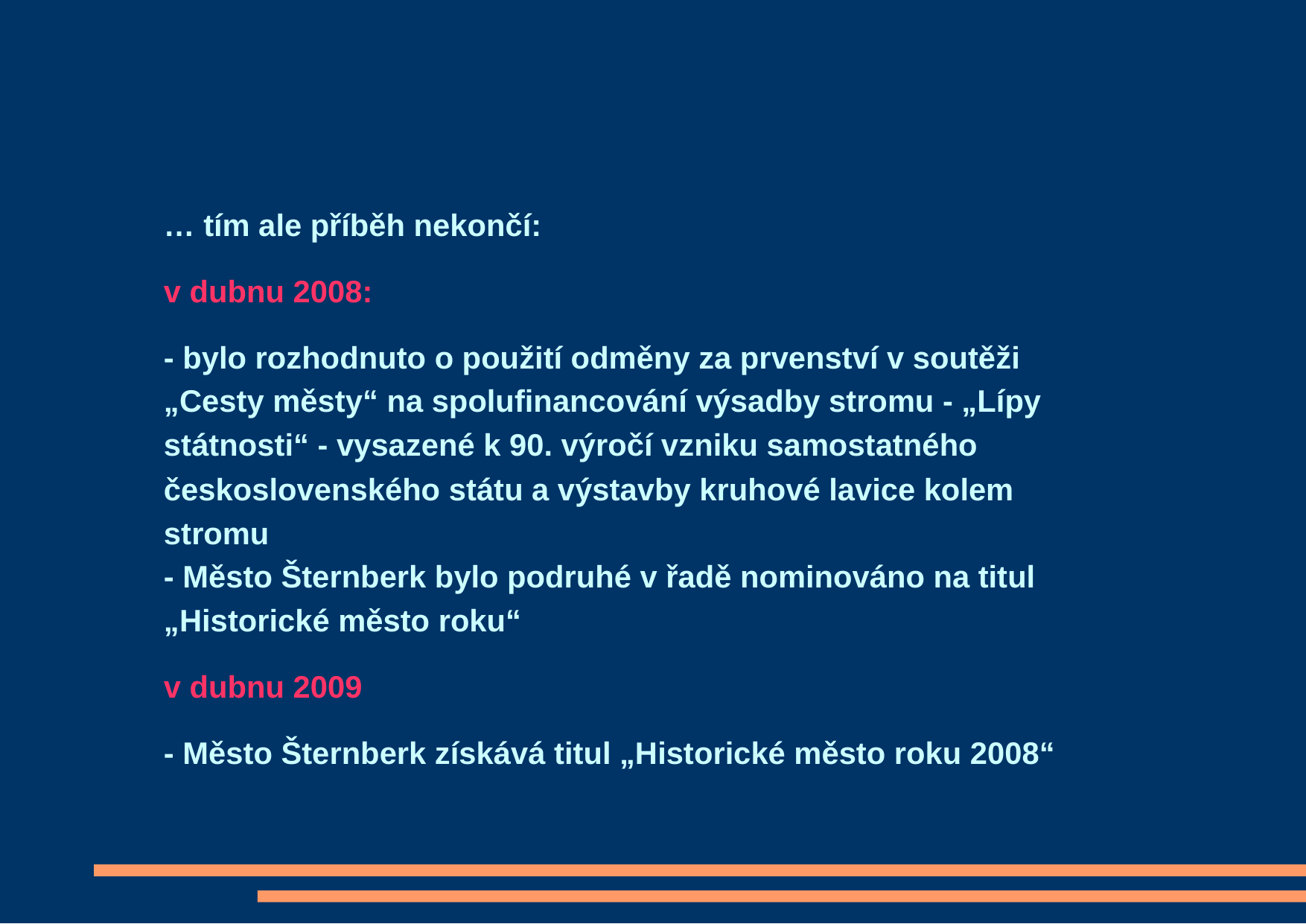

… tím ale příběh nekončí:
v dubnu 2008:
- bylo rozhodnuto o použití odměny za prvenství v soutěži
„Cesty městy“ na spolufinancování výsadby stromu - „Lípy
státnosti“ - vysazené k 90. výročí vzniku samostatného
československého státu a výstavby kruhové lavice kolem
stromu
- Město Šternberk bylo podruhé v řadě nominováno na titul
„Historické město roku“
v dubnu 2009
- Město Šternberk získává titul „Historické město roku 2008“